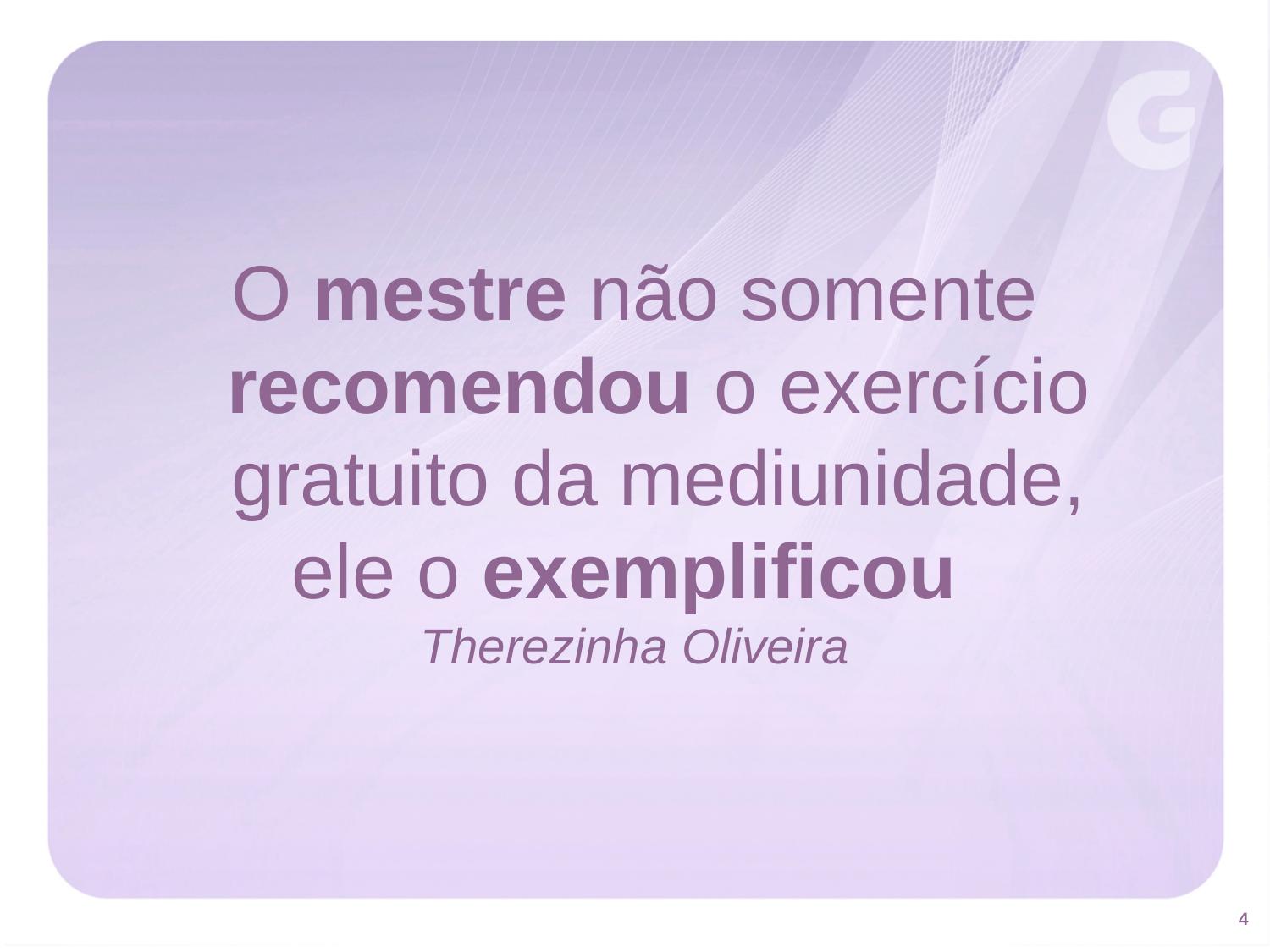

O mestre não somente recomendou o exercício gratuito da mediunidade,
ele o exemplificou
Therezinha Oliveira
4